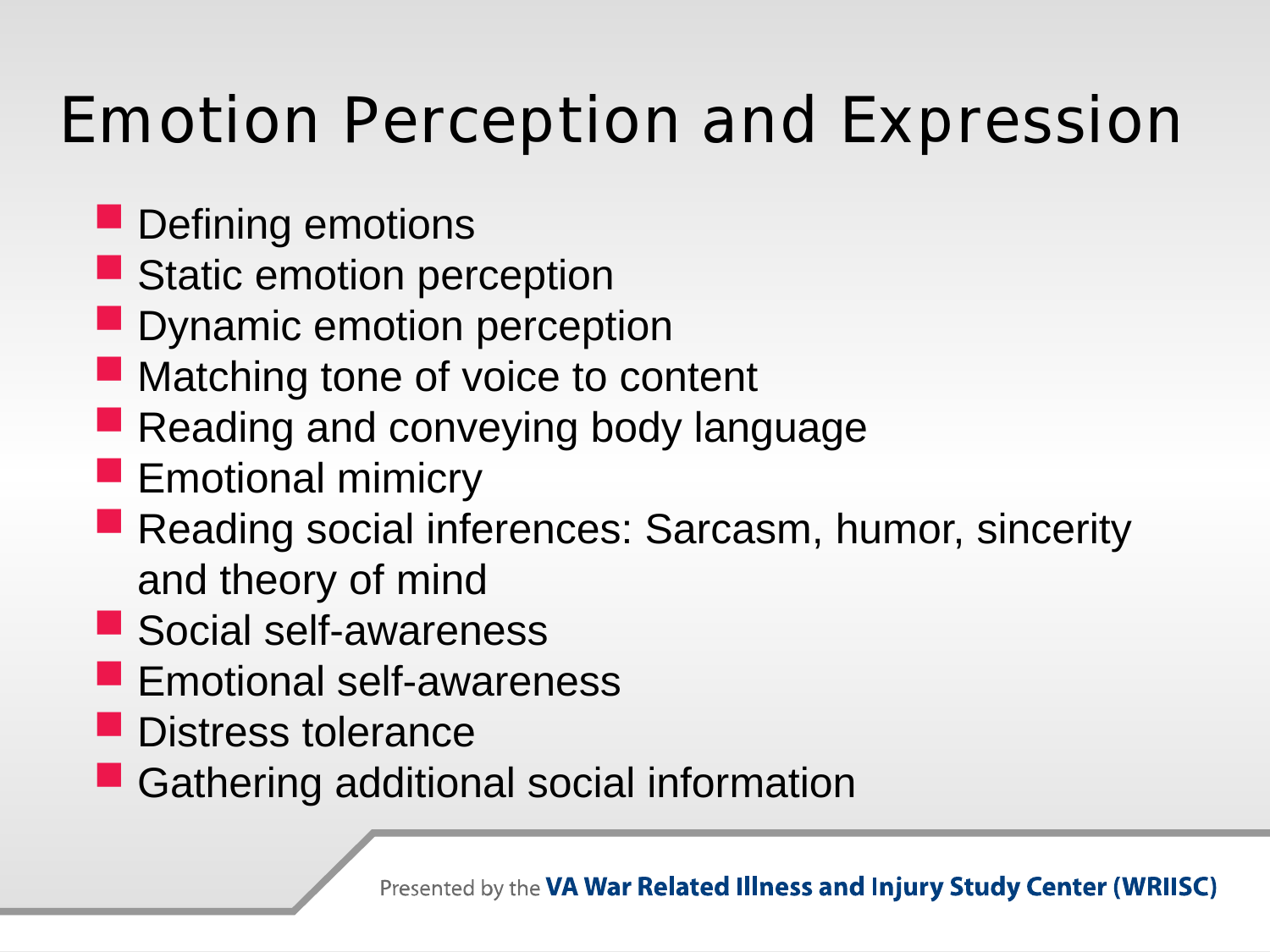

# Emotion Perception and Expression
Defining emotions
Static emotion perception
Dynamic emotion perception
Matching tone of voice to content
Reading and conveying body language
Emotional mimicry
Reading social inferences: Sarcasm, humor, sincerity and theory of mind
Social self-awareness
Emotional self-awareness
Distress tolerance
Gathering additional social information